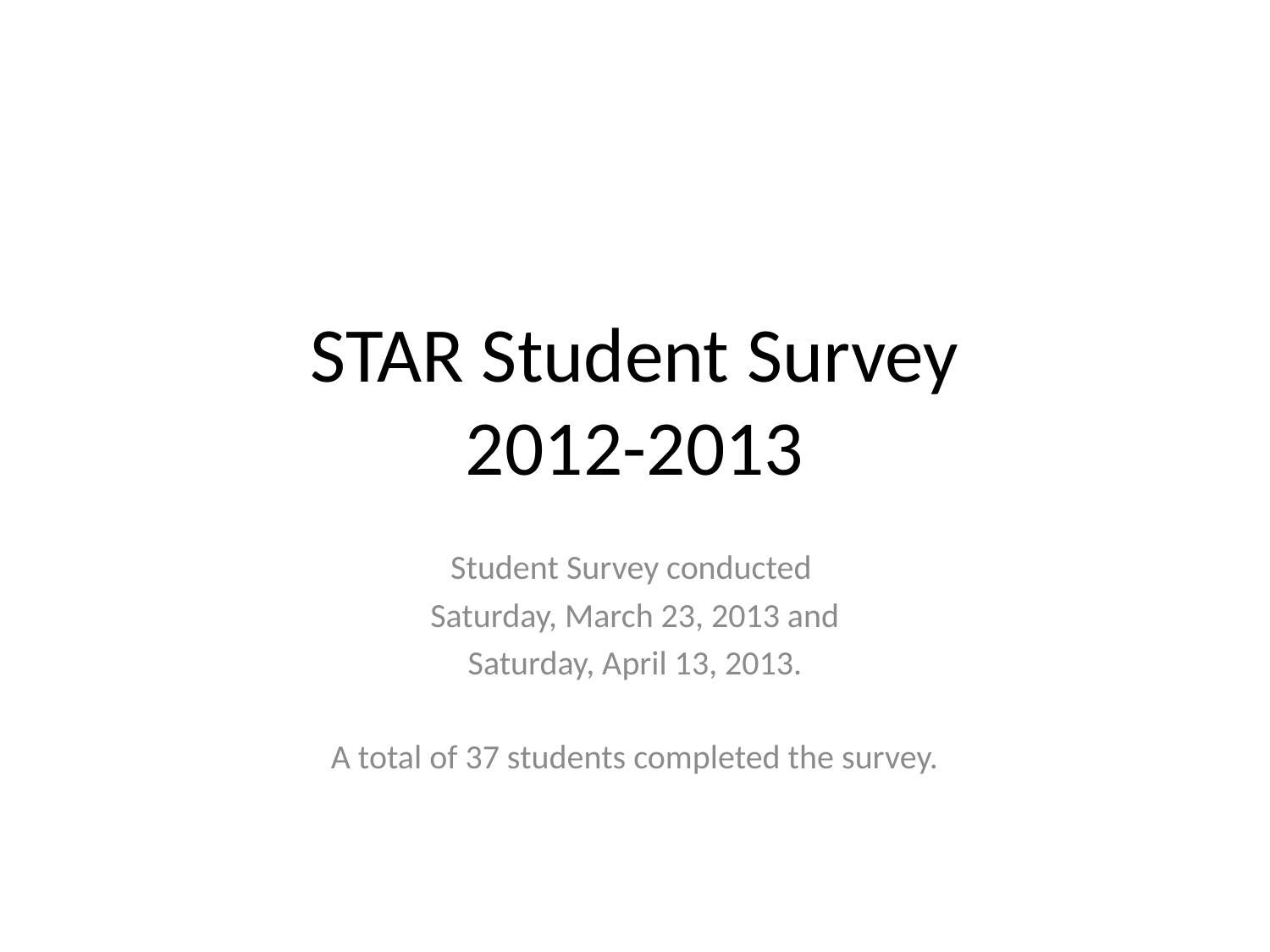

# STAR Student Survey 2012-2013
Student Survey conducted
Saturday, March 23, 2013 and
Saturday, April 13, 2013.

A total of 37 students completed the survey.